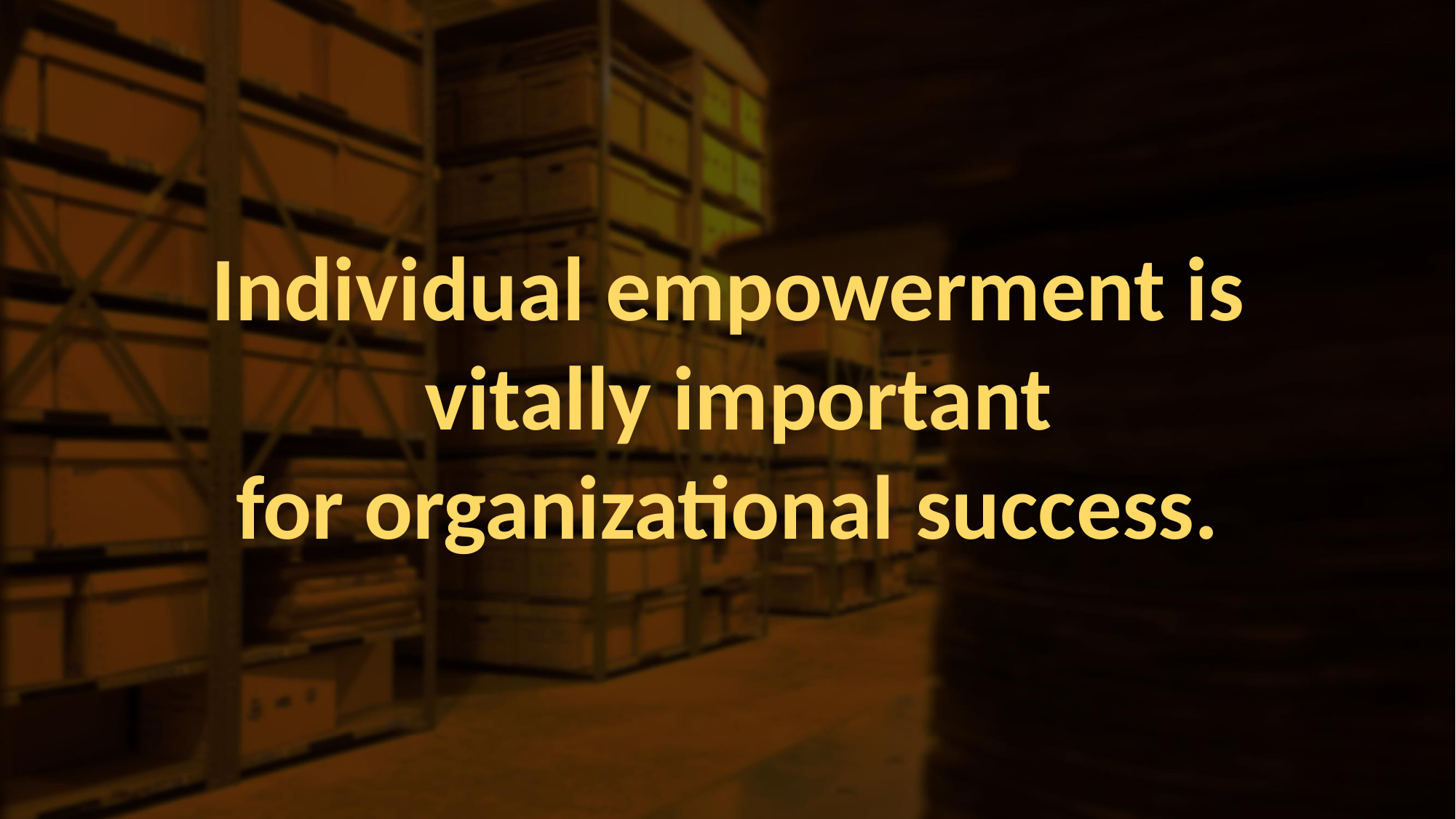

# Individual empowerment is  vitally important
for organizational success.